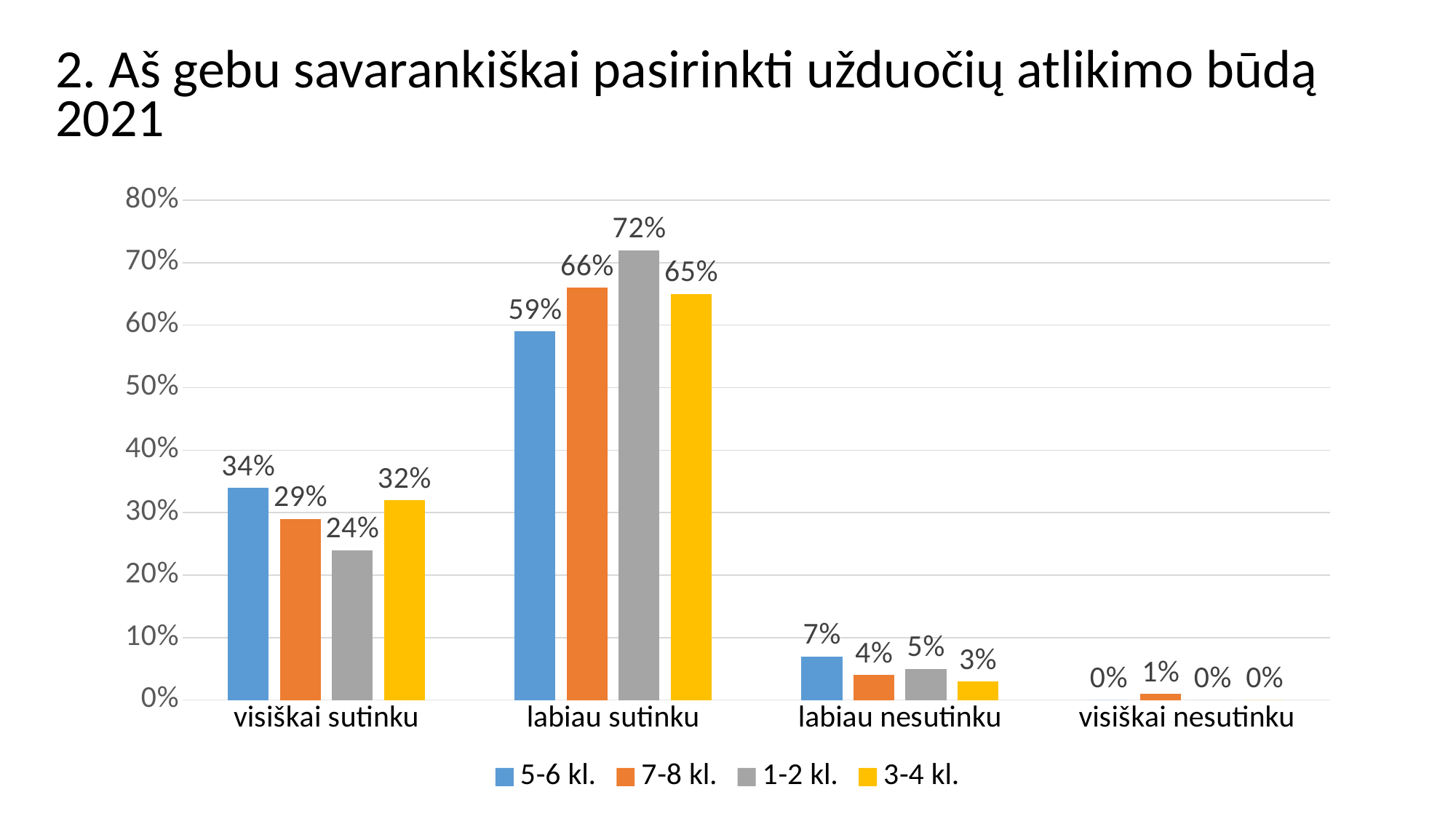

# 2. Aš gebu savarankiškai pasirinkti užduočių atlikimo būdą 2021

### Chart

| Category | 5-6 kl. | 7-8 kl. | 1-2 kl. | 3-4 kl. |
|---|---|---|---|---|
| visiškai sutinku | 0.34 | 0.29 | 0.24 | 0.32 |
| labiau sutinku | 0.59 | 0.66 | 0.72 | 0.65 |
| labiau nesutinku | 0.07 | 0.04 | 0.05 | 0.03 |
| visiškai nesutinku | 0.0 | 0.01 | 0.0 | 0.0 |